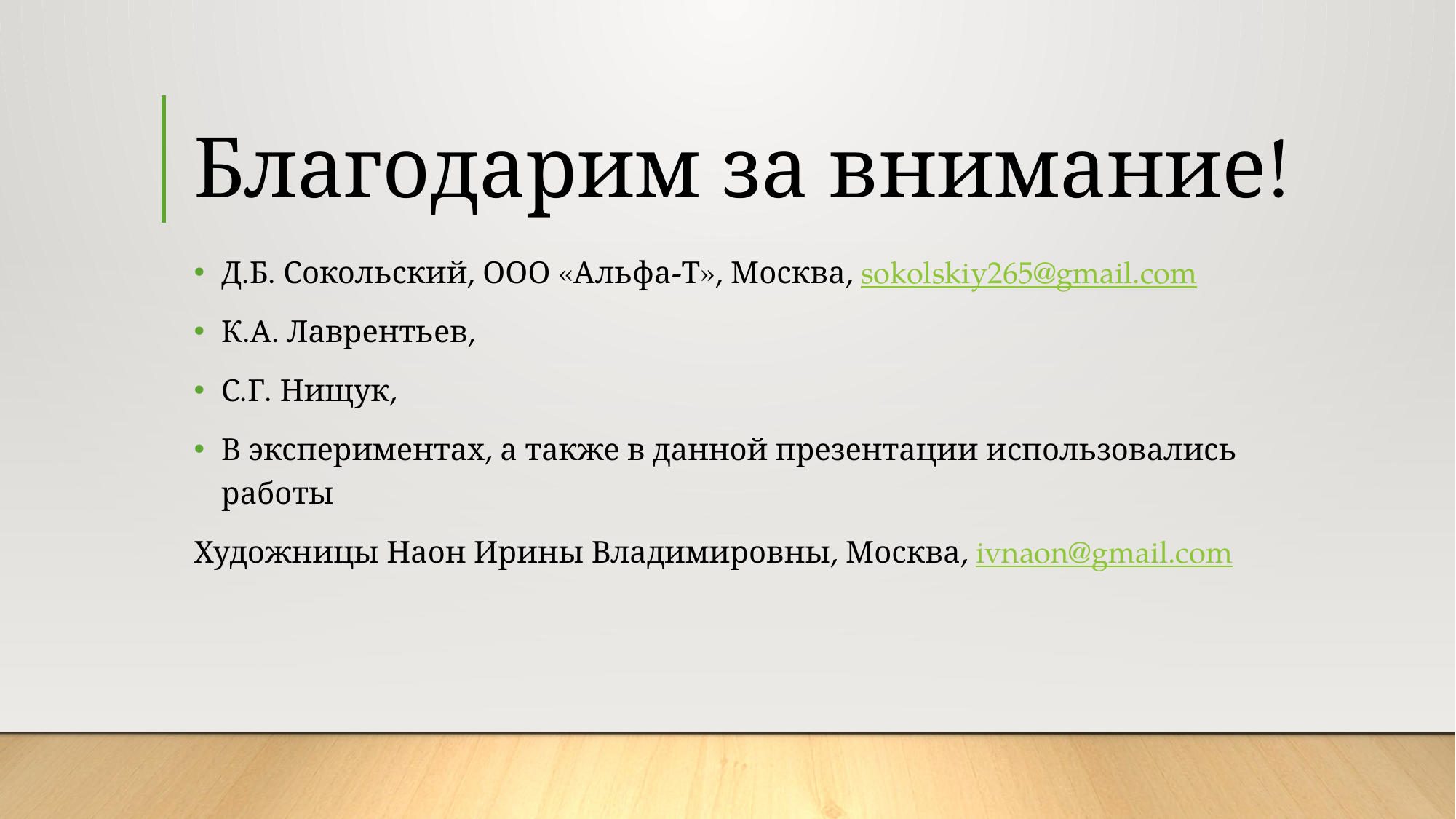

# Благодарим за внимание!
Д.Б. Сокольский, ООО «Альфа-Т», Москва, sokolskiy265@gmail.com
К.А. Лаврентьев,
С.Г. Нищук,
В экспериментах, а также в данной презентации использовались работы
Художницы Наон Ирины Владимировны, Москва, ivnaon@gmail.com